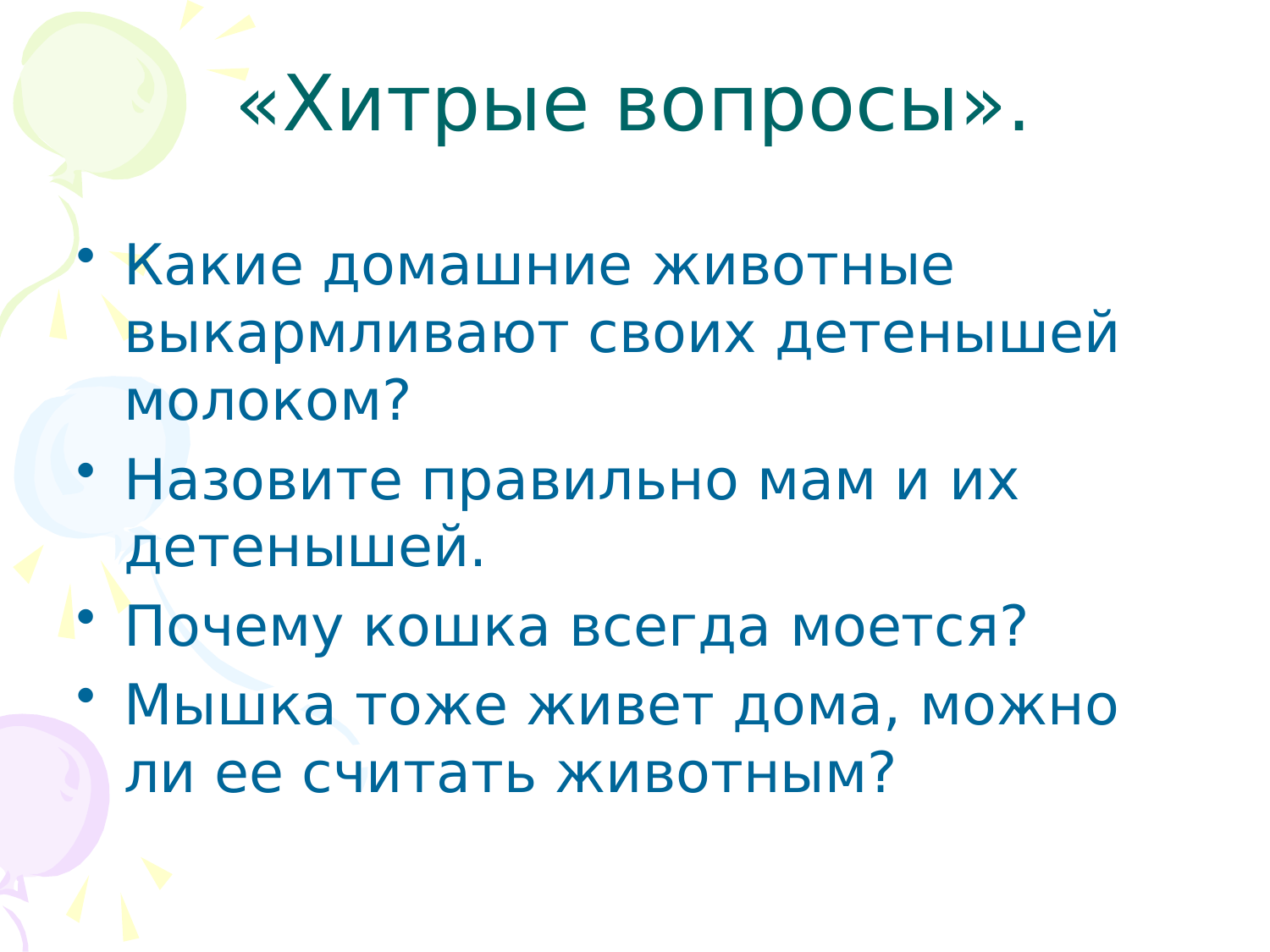

«Хитрые вопросы».
Какие домашние животные выкармливают своих детенышей молоком?
Назовите правильно мам и их детенышей.
Почему кошка всегда моется?
Мышка тоже живет дома, можно ли ее считать животным?